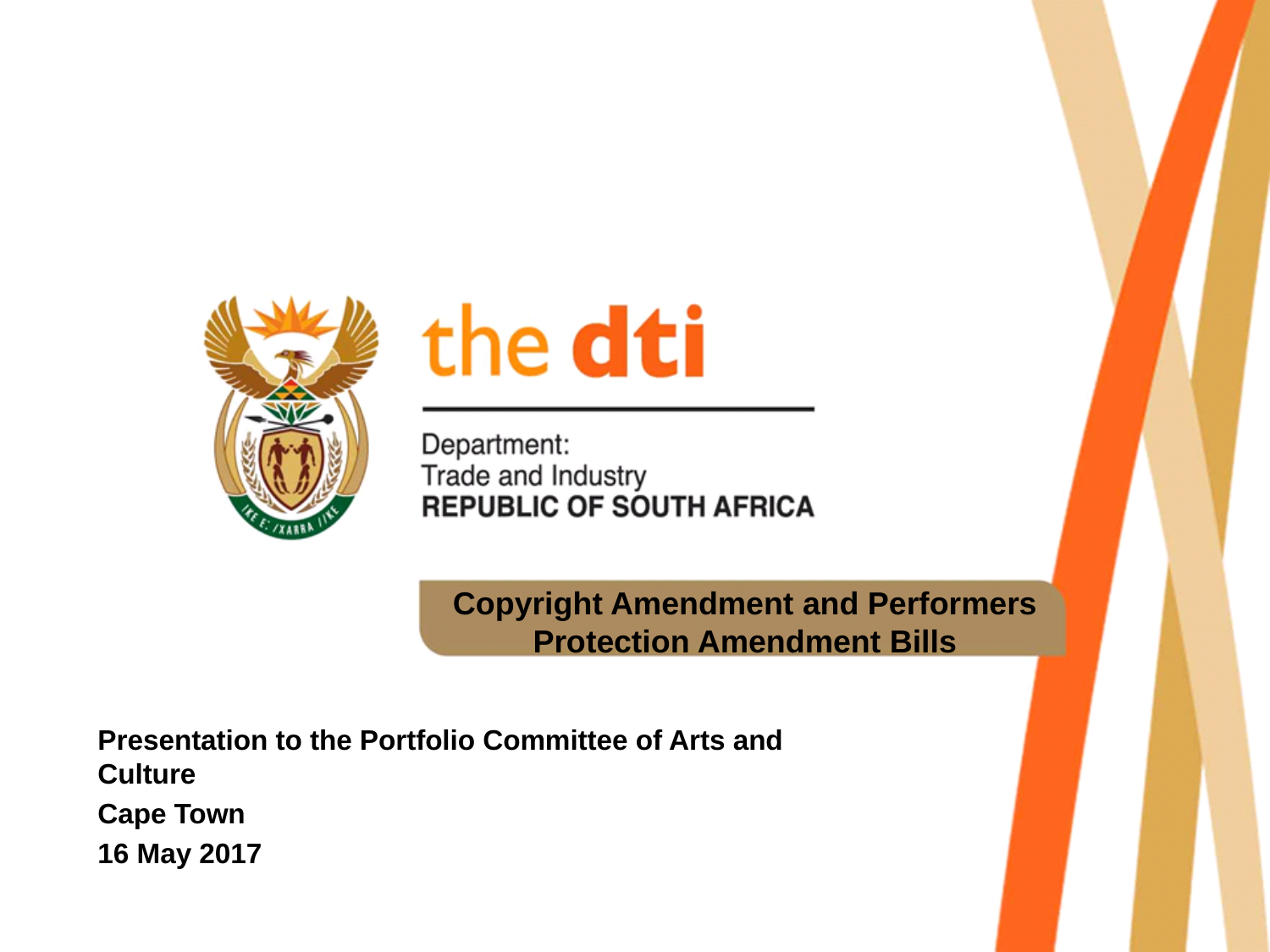

# Copyright Amendment and Performers Protection Amendment Bills
Presentation to the Portfolio Committee of Arts and Culture
Cape Town
16 May 2017